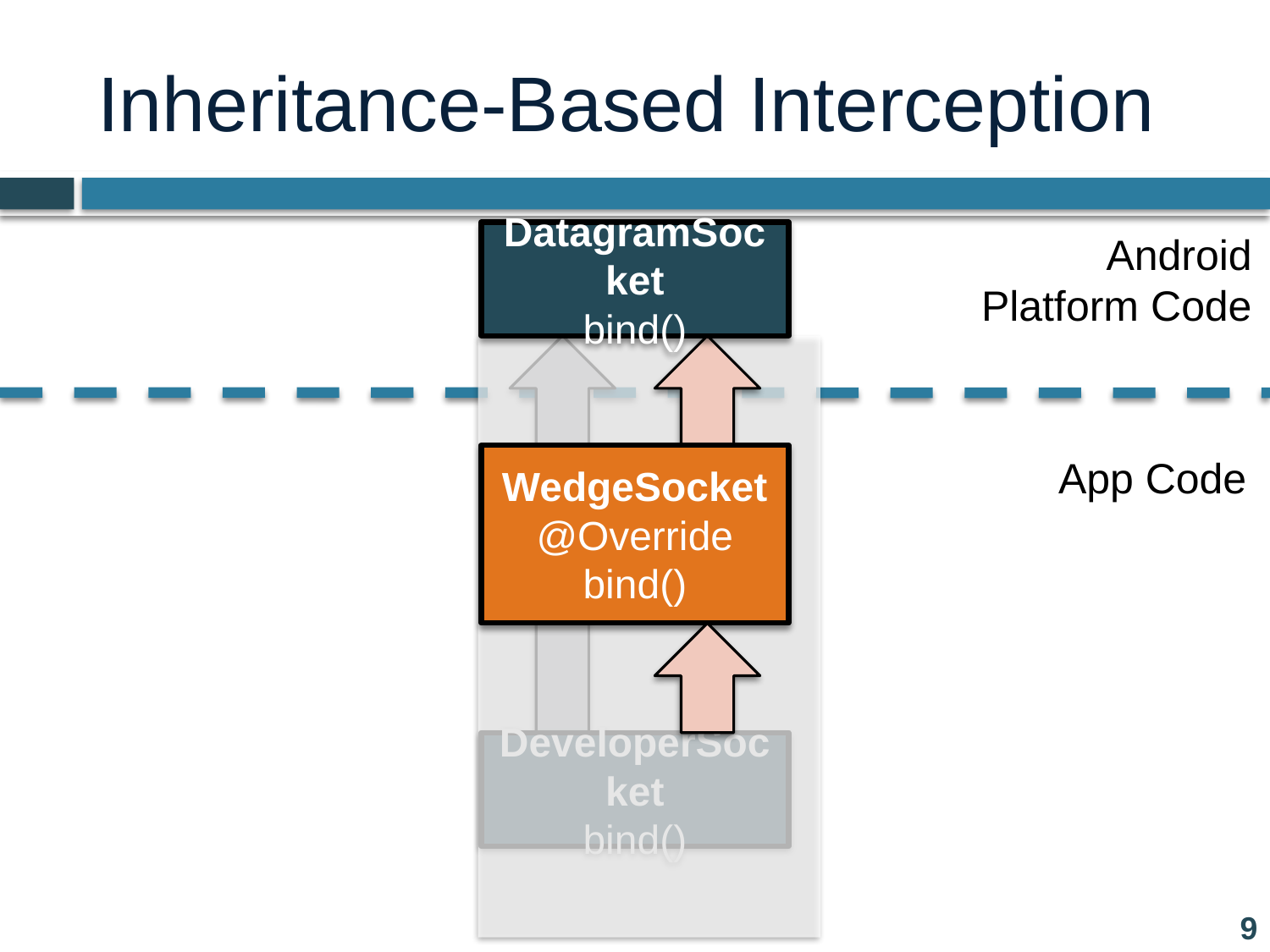

# Inheritance-Based Interception
DatagramSocket
bind()
Android
Platform Code

App Code
WedgeSocket
@Override
bind()

DeveloperSocket
bind()
9